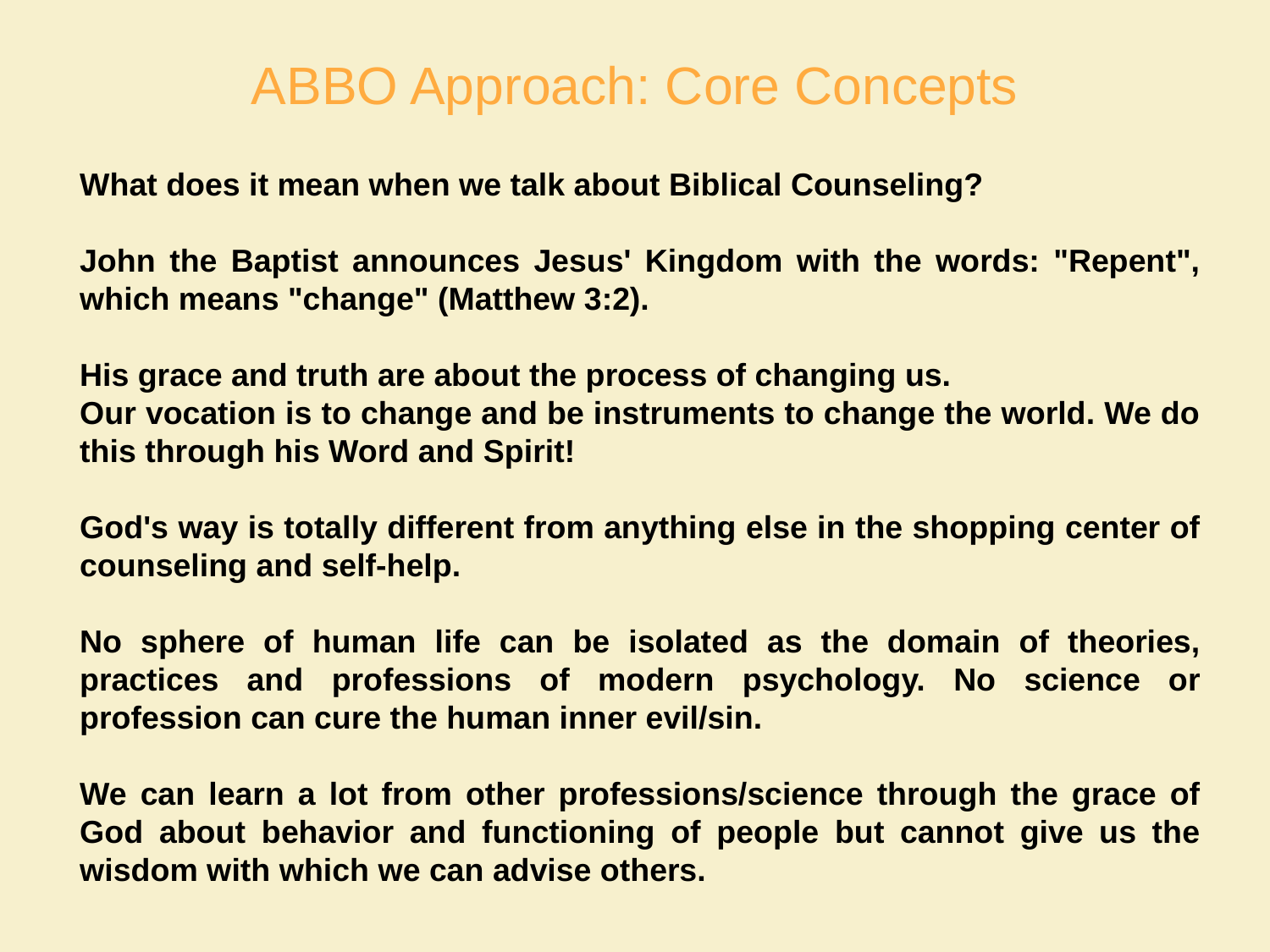

ABBO Approach: Core Concepts
What does it mean when we talk about Biblical Counseling?

John the Baptist announces Jesus' Kingdom with the words: "Repent", which means "change" (Matthew 3:2).

His grace and truth are about the process of changing us.
Our vocation is to change and be instruments to change the world. We do this through his Word and Spirit!

God's way is totally different from anything else in the shopping center of counseling and self-help.

No sphere of human life can be isolated as the domain of theories, practices and professions of modern psychology. No science or profession can cure the human inner evil/sin.

We can learn a lot from other professions/science through the grace of God about behavior and functioning of people but cannot give us the wisdom with which we can advise others.